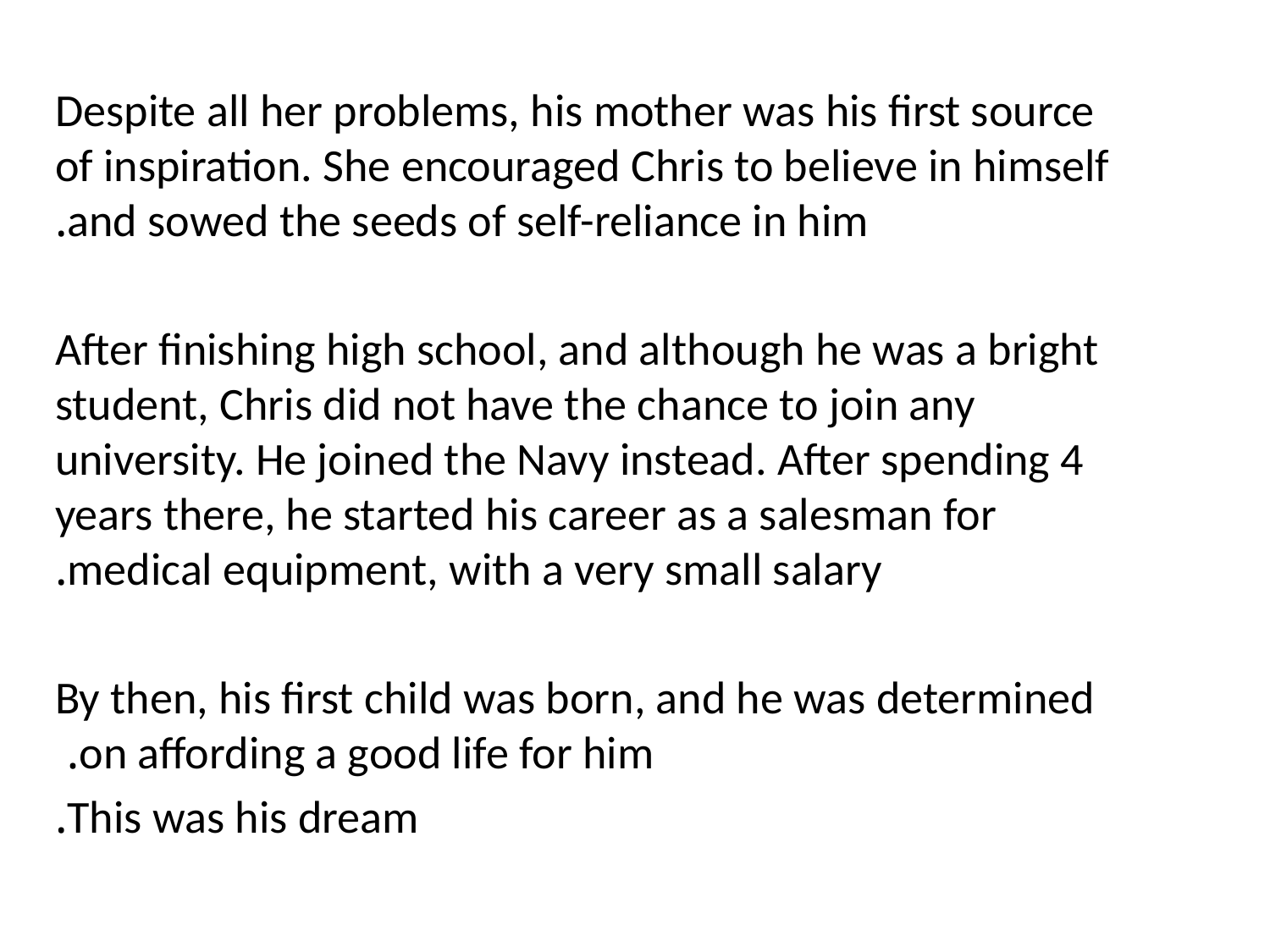

Despite all her problems, his mother was his first source of inspiration. She encouraged Chris to believe in himself and sowed the seeds of self-reliance in him.

After finishing high school, and although he was a bright student, Chris did not have the chance to join any university. He joined the Navy instead. After spending 4 years there, he started his career as a salesman for medical equipment, with a very small salary.

By then, his first child was born, and he was determined on affording a good life for him.
This was his dream.